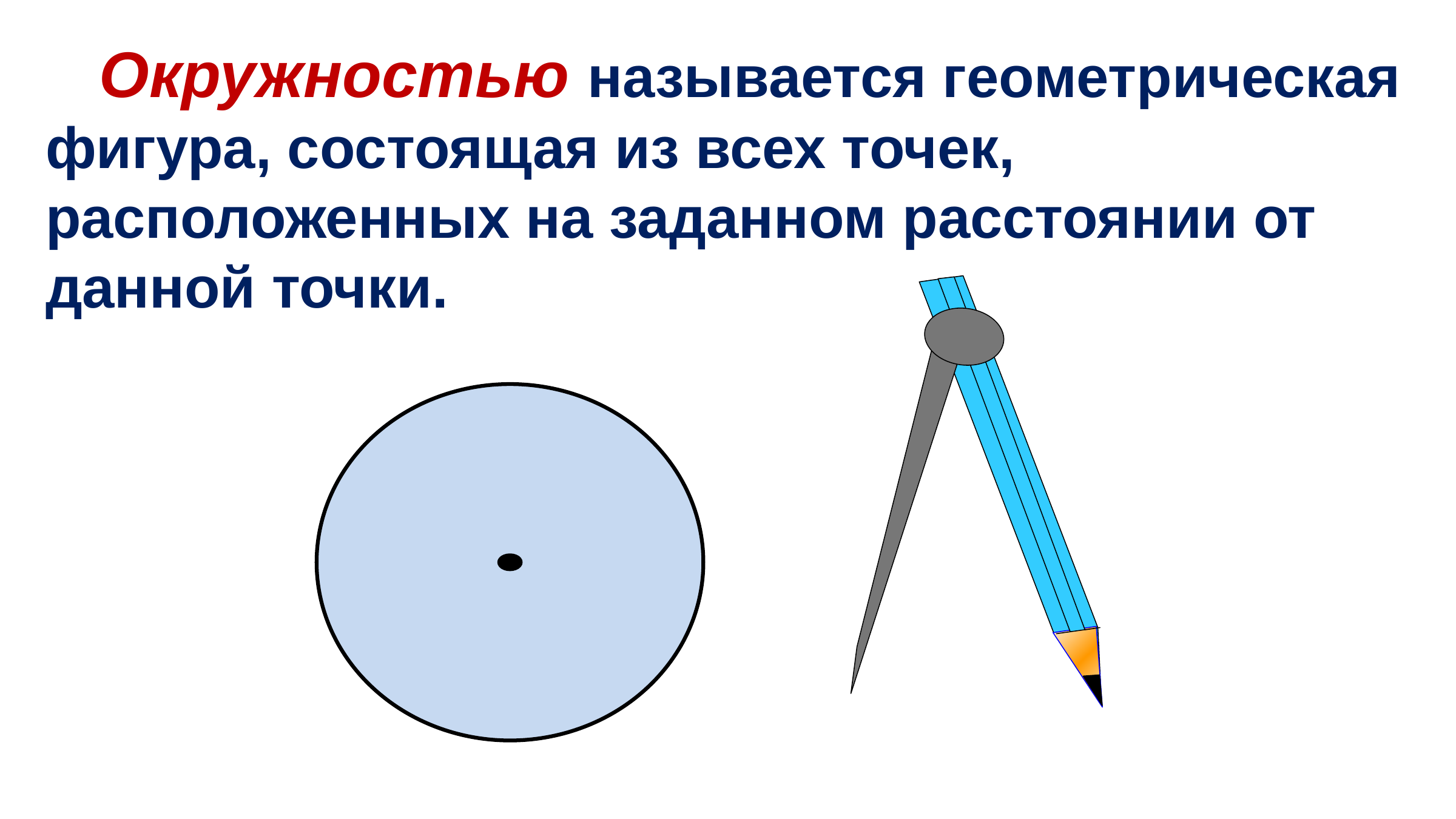

# Окружностью называется геометрическая фигура, состоящая из всех точек, расположенных на заданном расстоянии от данной точки.